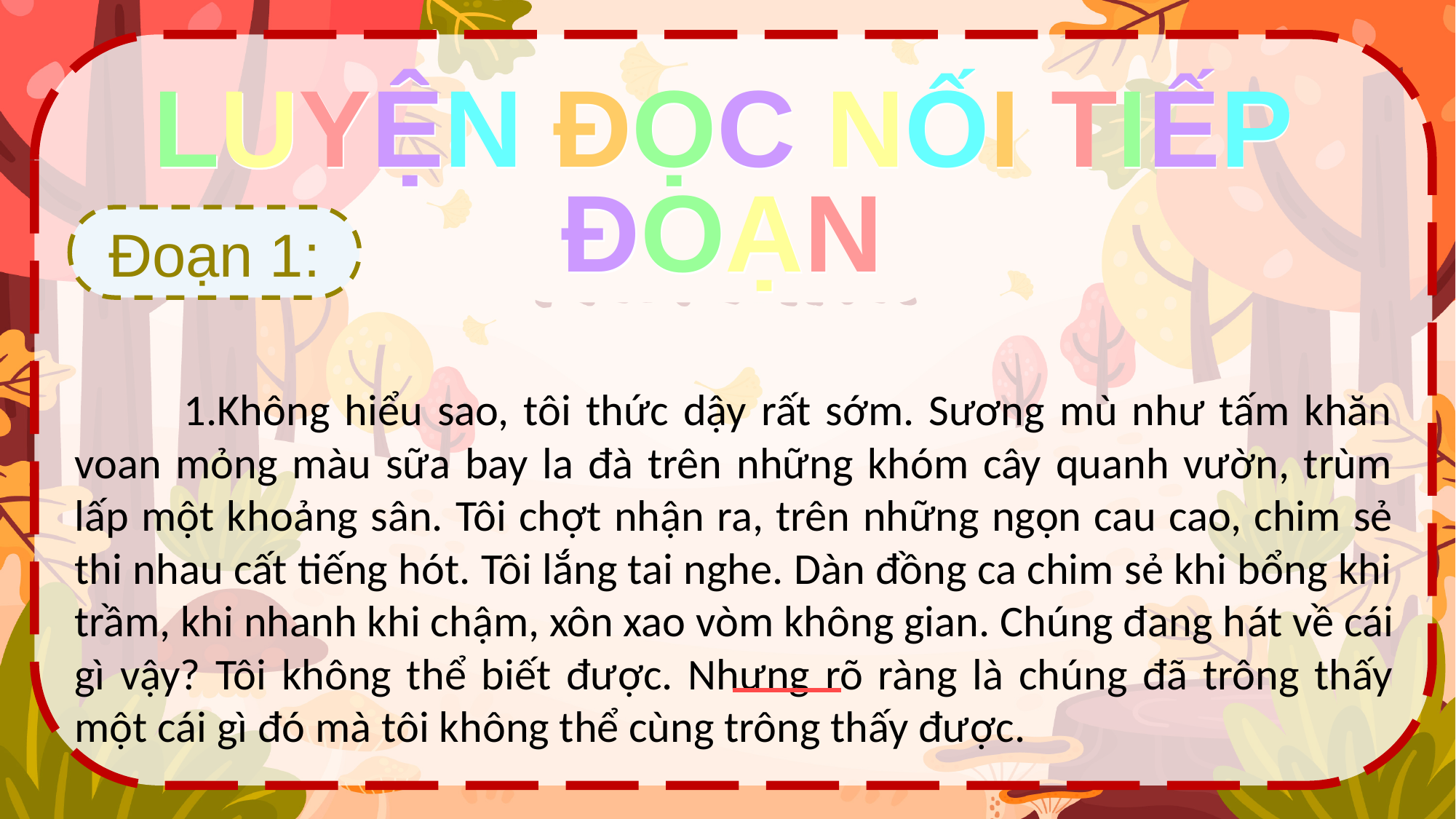

LUYỆN ĐỌC NỐI TIẾP ĐOẠN
LUYỆN ĐỌC NỐI TIẾP ĐOẠN

Đoạn 1:
	1.Không hiểu sao, tôi thức dậy rất sớm. Sương mù như tấm khăn voan mỏng màu sữa bay la đà trên những khóm cây quanh vườn, trùm lấp một khoảng sân. Tôi chợt nhận ra, trên những ngọn cau cao, chim sẻ thi nhau cất tiếng hót. Tôi lắng tai nghe. Dàn đồng ca chim sẻ khi bổng khi trầm, khi nhanh khi chậm, xôn xao vòm không gian. Chúng đang hát về cái gì vậy? Tôi không thể biết được. Nhưng rõ ràng là chúng đã trông thấy một cái gì đó mà tôi không thể cùng trông thấy được.